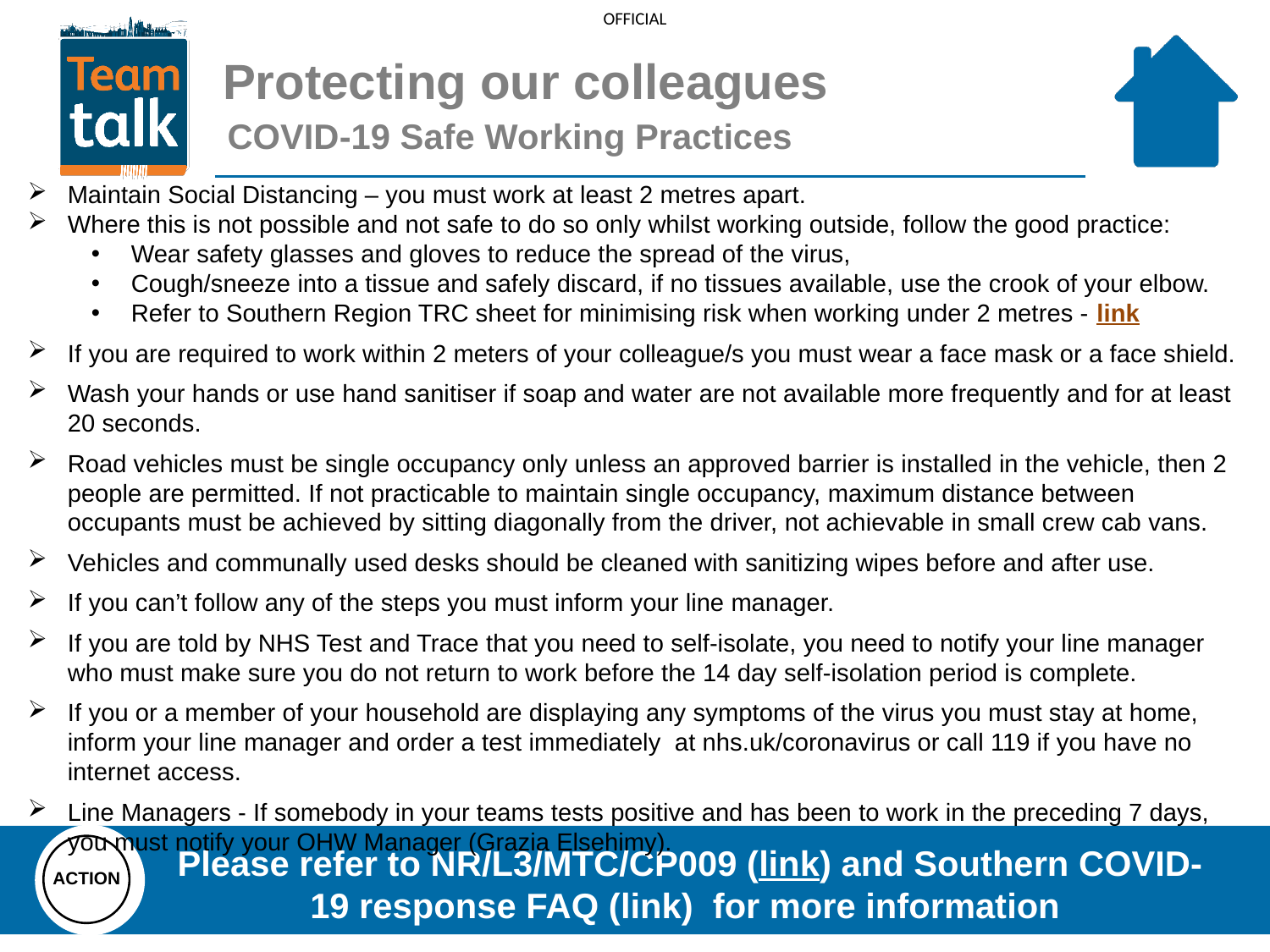

Protecting our colleagues
COVID-19 Safe Working Practices
Maintain Social Distancing – you must work at least 2 metres apart.
Where this is not possible and not safe to do so only whilst working outside, follow the good practice:
Wear safety glasses and gloves to reduce the spread of the virus,
Cough/sneeze into a tissue and safely discard, if no tissues available, use the crook of your elbow.
Refer to Southern Region TRC sheet for minimising risk when working under 2 metres - link
If you are required to work within 2 meters of your colleague/s you must wear a face mask or a face shield.
Wash your hands or use hand sanitiser if soap and water are not available more frequently and for at least 20 seconds.
Road vehicles must be single occupancy only unless an approved barrier is installed in the vehicle, then 2 people are permitted. If not practicable to maintain single occupancy, maximum distance between occupants must be achieved by sitting diagonally from the driver, not achievable in small crew cab vans.
Vehicles and communally used desks should be cleaned with sanitizing wipes before and after use.
If you can’t follow any of the steps you must inform your line manager.
If you are told by NHS Test and Trace that you need to self-isolate, you need to notify your line manager who must make sure you do not return to work before the 14 day self-isolation period is complete.
If you or a member of your household are displaying any symptoms of the virus you must stay at home, inform your line manager and order a test immediately  at nhs.uk/coronavirus or call 119 if you have no internet access.
Line Managers - If somebody in your teams tests positive and has been to work in the preceding 7 days, you must notify your OHW Manager (Grazia Elsehimy).
Please refer to NR/L3/MTC/CP009 (link) and Southern COVID-19 response FAQ (link)  for more information

ACTION